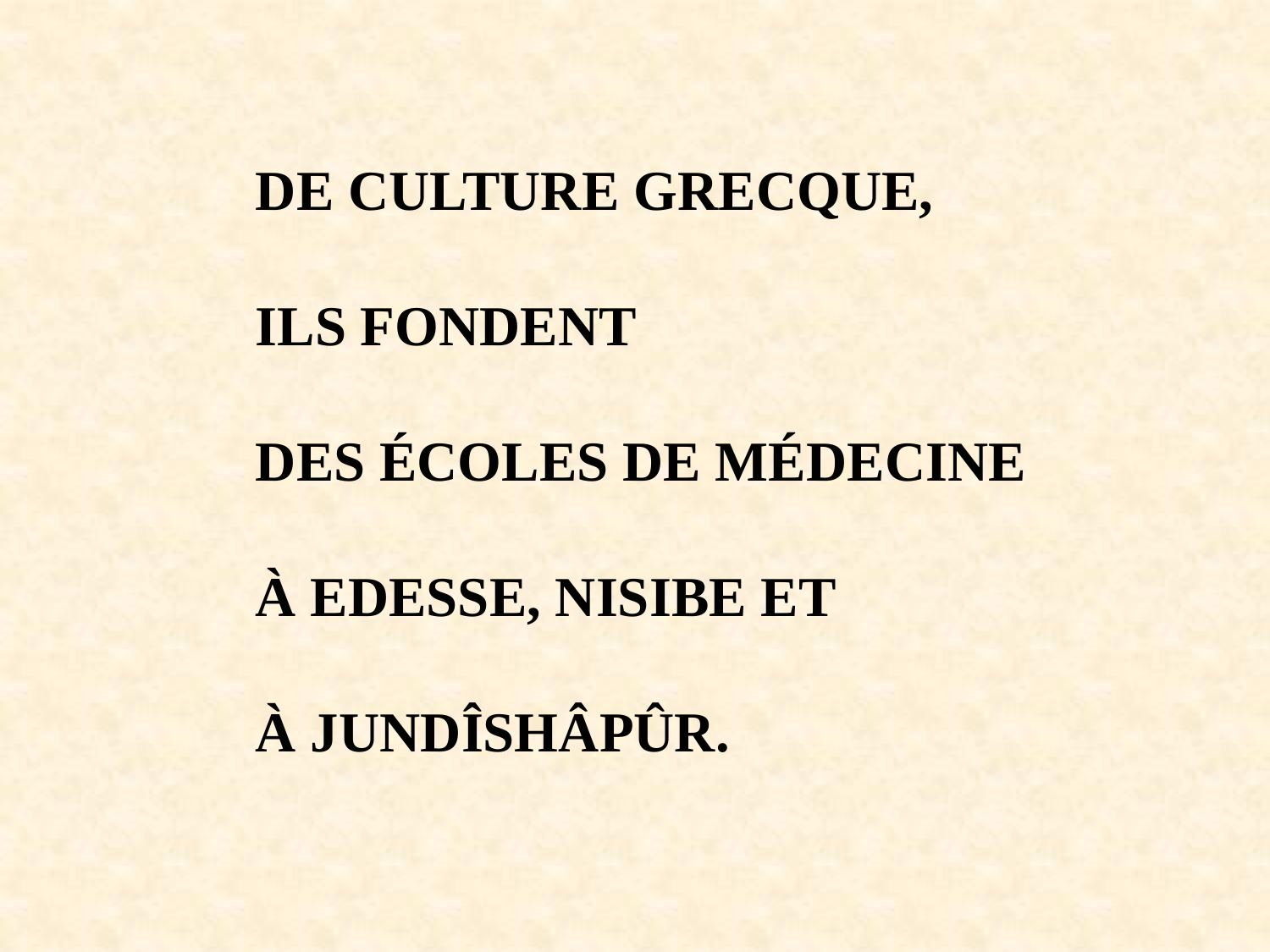

DE CULTURE GRECQUE,

ILS FONDENT

DES ÉCOLES DE MÉDECINE

À EDESSE, NISIBE ET

À JUNDÎSHÂPÛR.